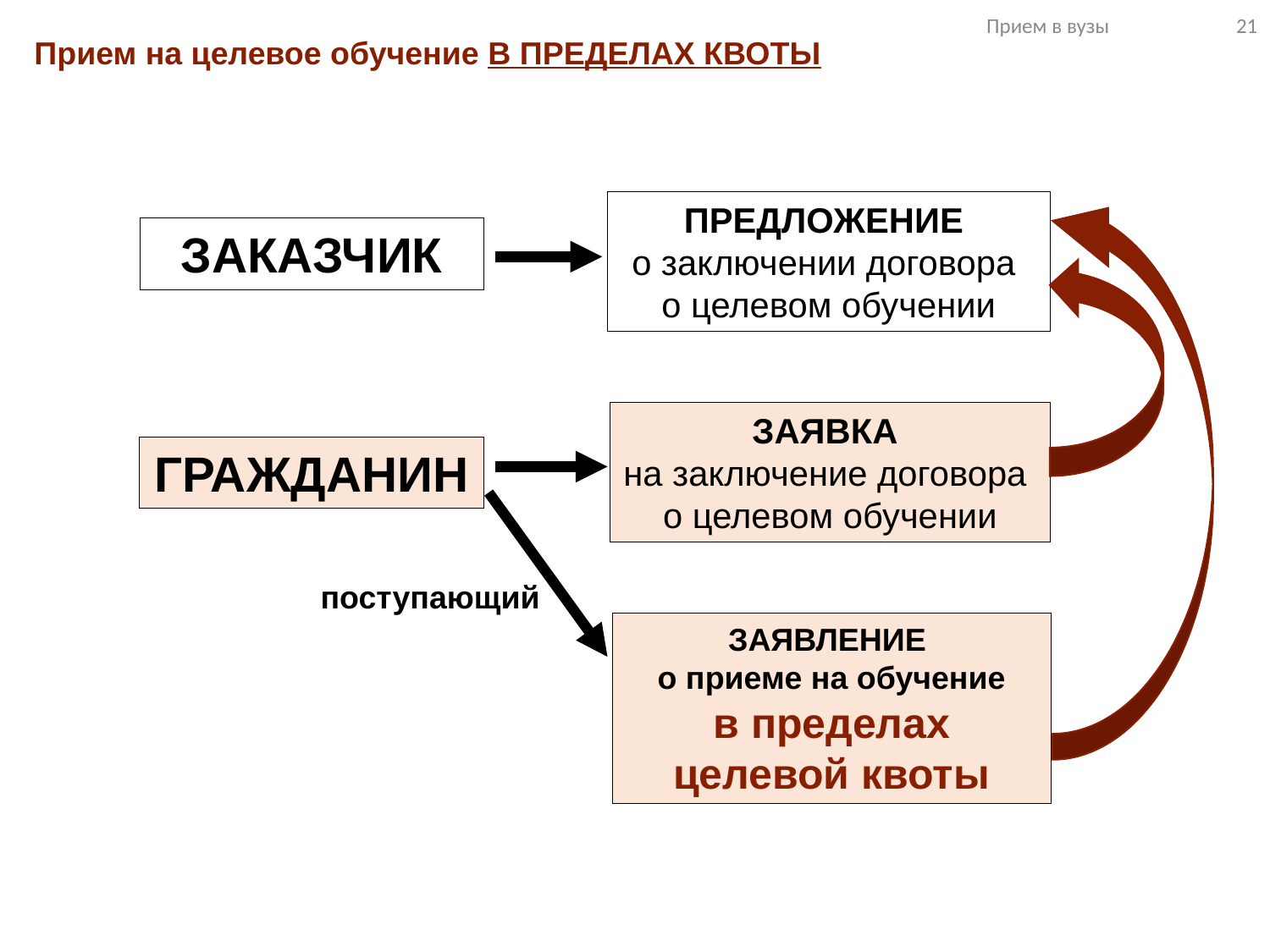

Прием в вузы                          21
Прием на целевое обучение В ПРЕДЕЛАХ КВОТЫ
ПРЕДЛОЖЕНИЕ
о заключении договора
о целевом обучении
ЗАКАЗЧИК

ЗАЯВКА
на заключение договора
о целевом обучении
ГРАЖДАНИН
поступающий
ЗАЯВЛЕНИЕ
о приеме на обучение
в пределах целевой квоты